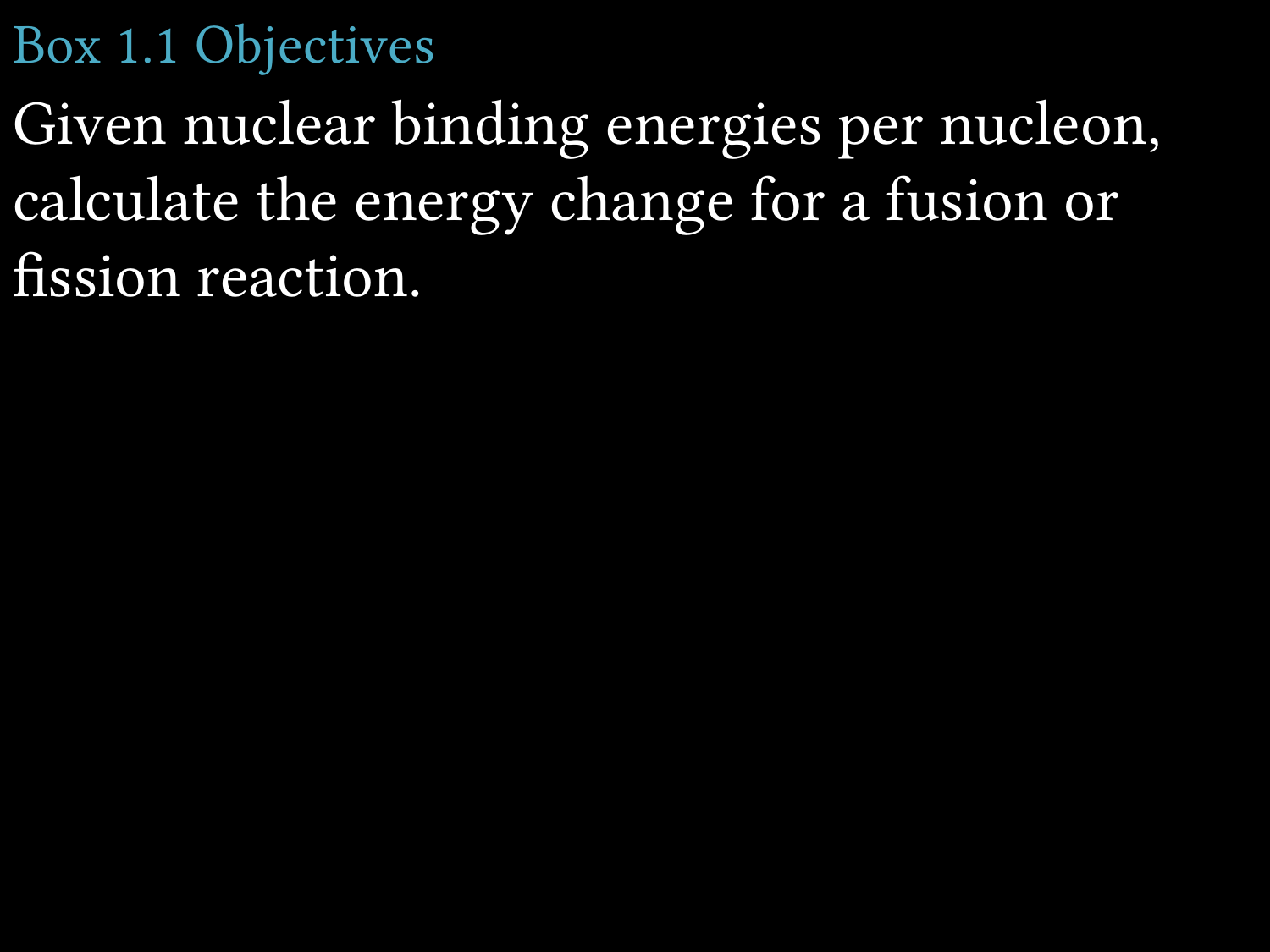

# Box 1.1 Objectives
Given nuclear binding energies per nucleon, calculate the energy change for a fusion or fission reaction.